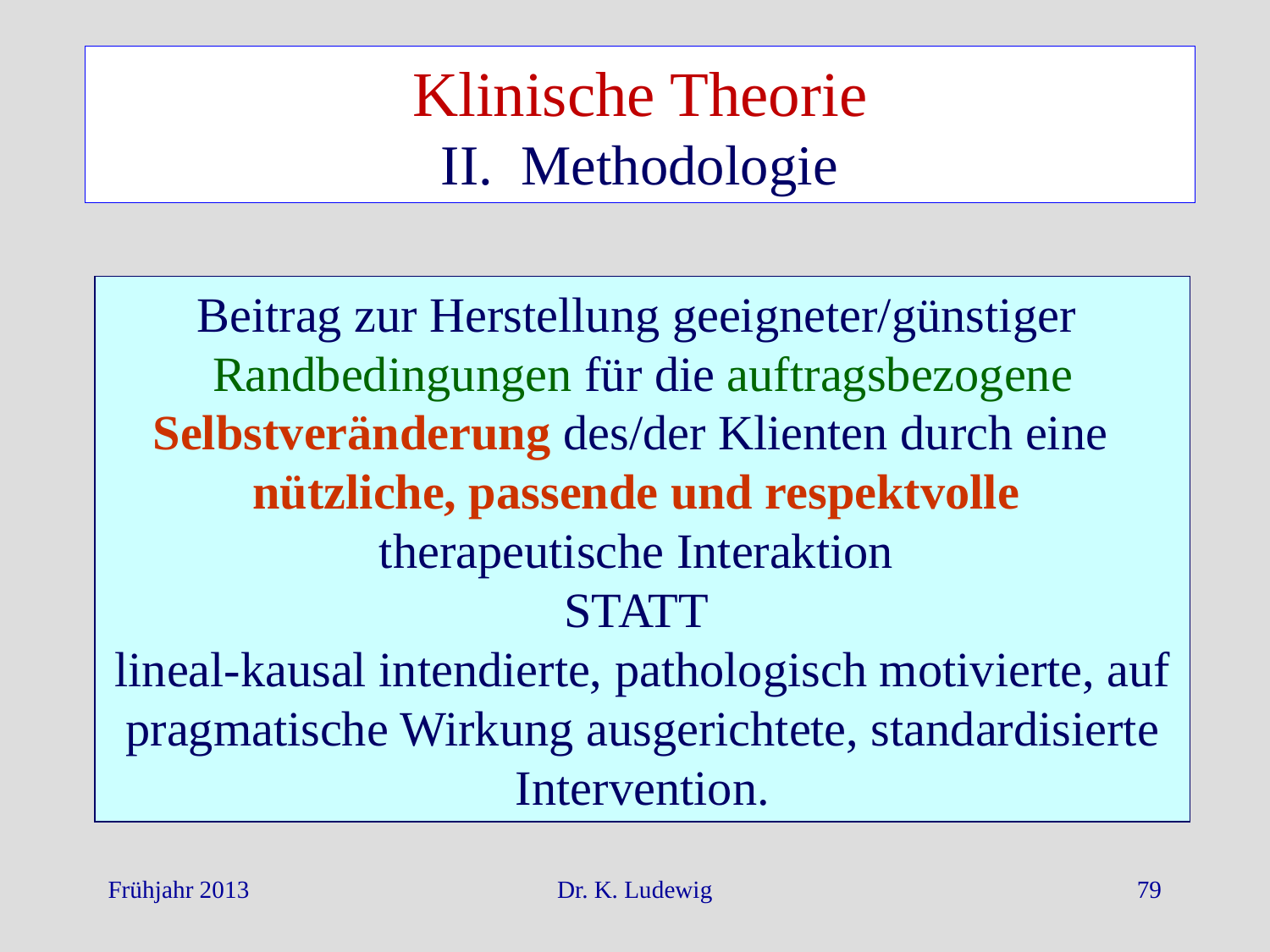

Klinische Theorie
II.  Methodologie
Beitrag zur Herstellung geeigneter/günstiger
Randbedingungen für die auftragsbezogene Selbstveränderung des/der Klienten durch eine
nützliche, passende und respektvolle
therapeutische Interaktion
statt
lineal-kausal intendierte, pathologisch motivierte, auf pragmatische Wirkung ausgerichtete, standardisierte Intervention.
Frühjahr 2013
Dr. K. Ludewig
79